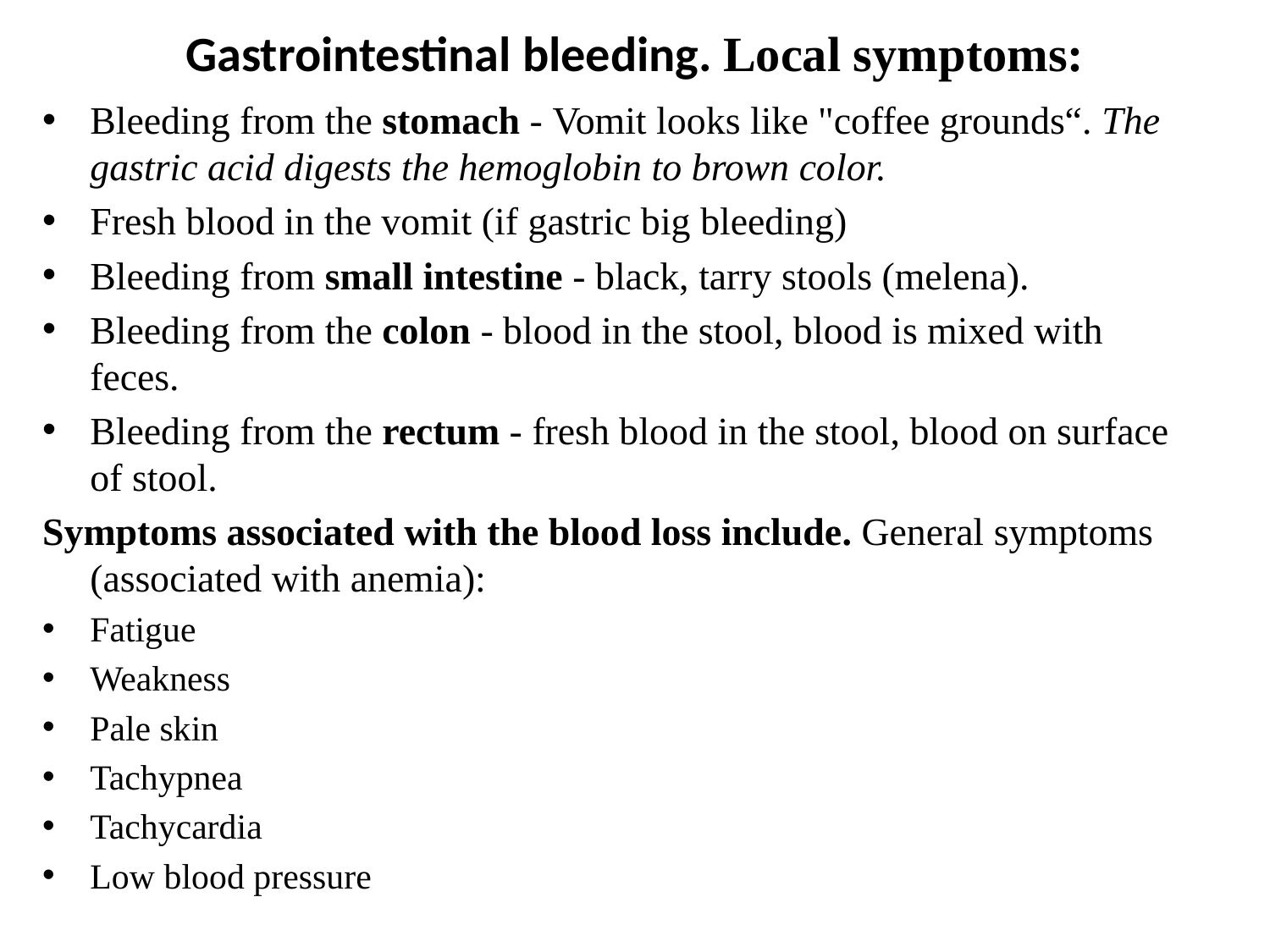

# Gastrointestinal bleeding. Local symptoms:
Bleeding from the stomach - Vomit looks like "coffee grounds“. The gastric acid digests the hemoglobin to brown color.
Fresh blood in the vomit (if gastric big bleeding)
Bleeding from small intestine - black, tarry stools (melena).
Bleeding from the colon - blood in the stool, blood is mixed with feces.
Bleeding from the rectum - fresh blood in the stool, blood on surface of stool.
Symptoms associated with the blood loss include. General symptoms (associated with anemia):
Fatigue
Weakness
Pale skin
Tachypnea
Tachycardia
Low blood pressure